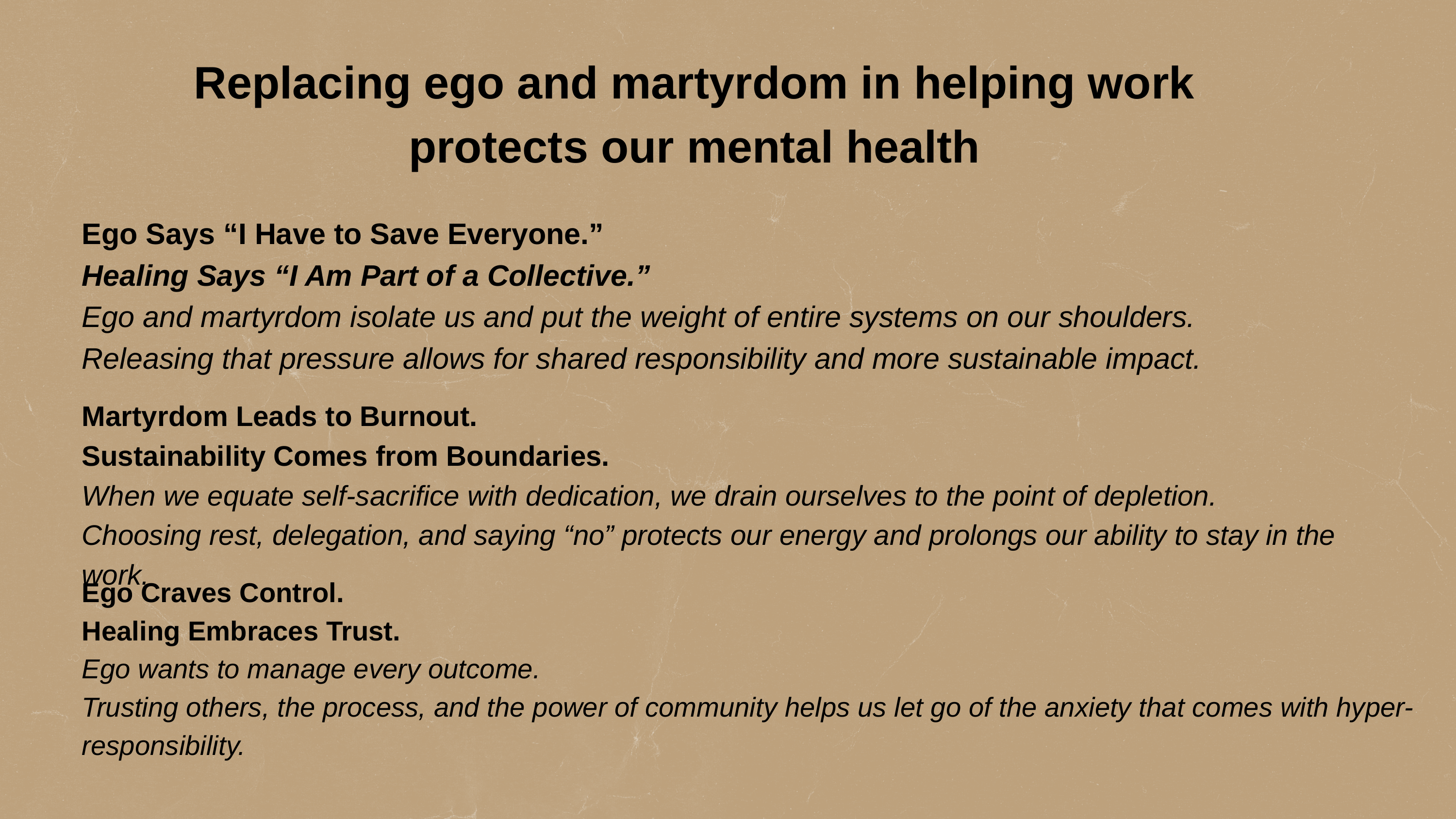

Replacing ego and martyrdom in helping work protects our mental health
Ego Says “I Have to Save Everyone.”
Healing Says “I Am Part of a Collective.”
Ego and martyrdom isolate us and put the weight of entire systems on our shoulders.
Releasing that pressure allows for shared responsibility and more sustainable impact.
Martyrdom Leads to Burnout.
Sustainability Comes from Boundaries.
When we equate self-sacrifice with dedication, we drain ourselves to the point of depletion.
Choosing rest, delegation, and saying “no” protects our energy and prolongs our ability to stay in the work.
Ego Craves Control.
Healing Embraces Trust.
Ego wants to manage every outcome.
Trusting others, the process, and the power of community helps us let go of the anxiety that comes with hyper-responsibility.